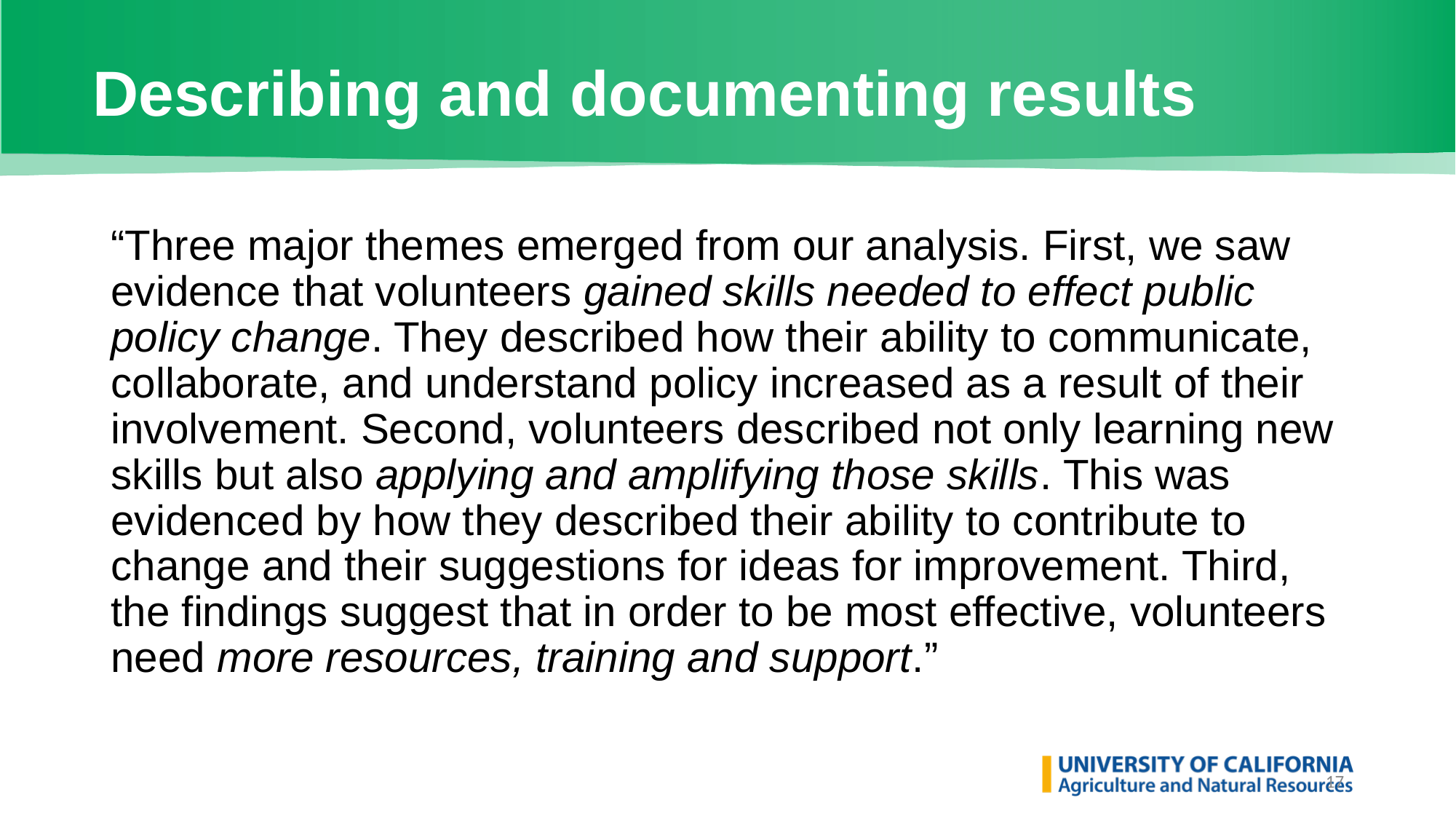

# Describing and documenting results
“Three major themes emerged from our analysis. First, we saw evidence that volunteers gained skills needed to effect public policy change. They described how their ability to communicate, collaborate, and understand policy increased as a result of their involvement. Second, volunteers described not only learning new skills but also applying and amplifying those skills. This was evidenced by how they described their ability to contribute to change and their suggestions for ideas for improvement. Third, the findings suggest that in order to be most effective, volunteers need more resources, training and support.”
17